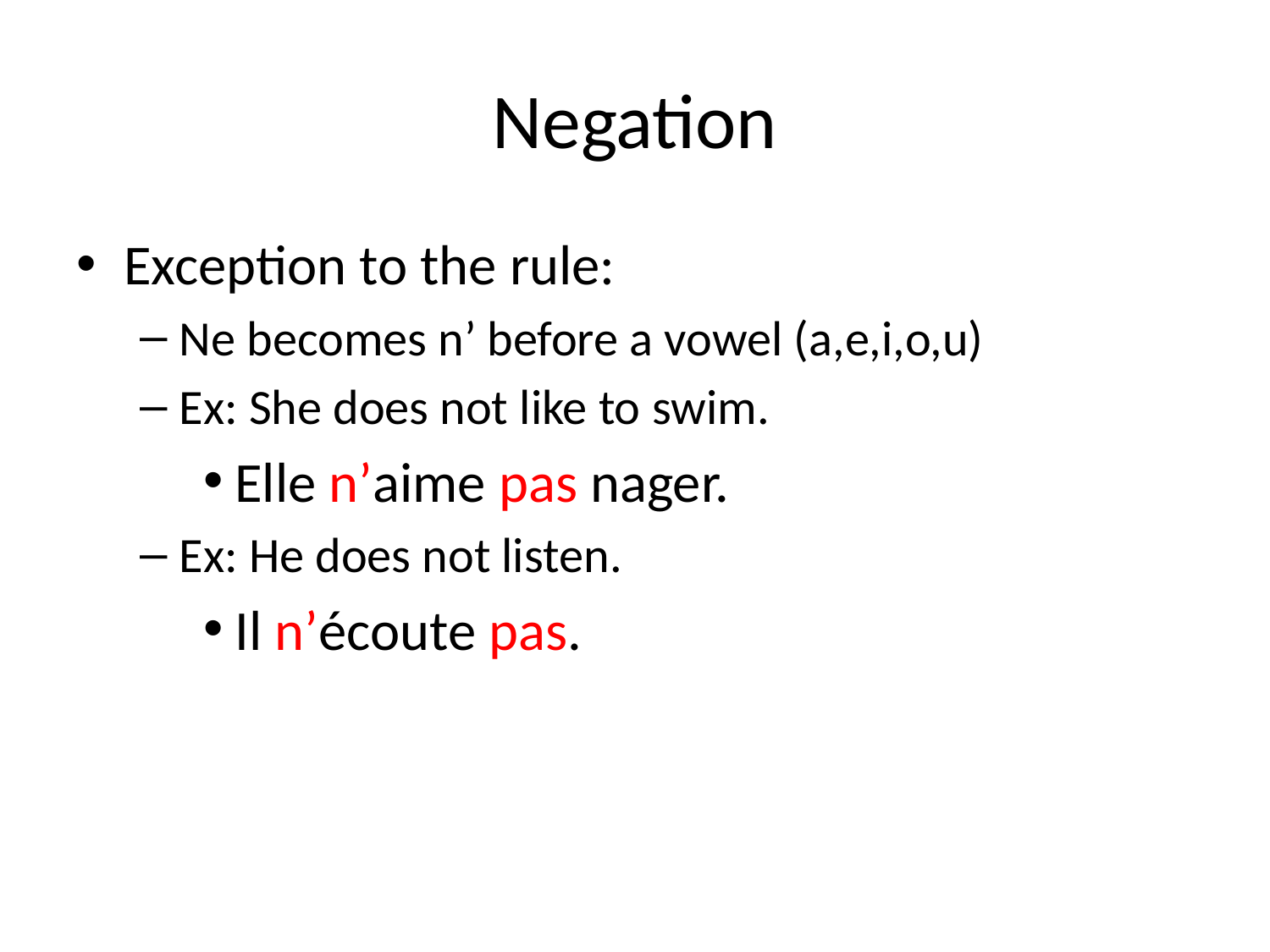

# Negation
Exception to the rule:
Ne becomes n’ before a vowel (a,e,i,o,u)
Ex: She does not like to swim.
Elle n’aime pas nager.
Ex: He does not listen.
Il n’écoute pas.